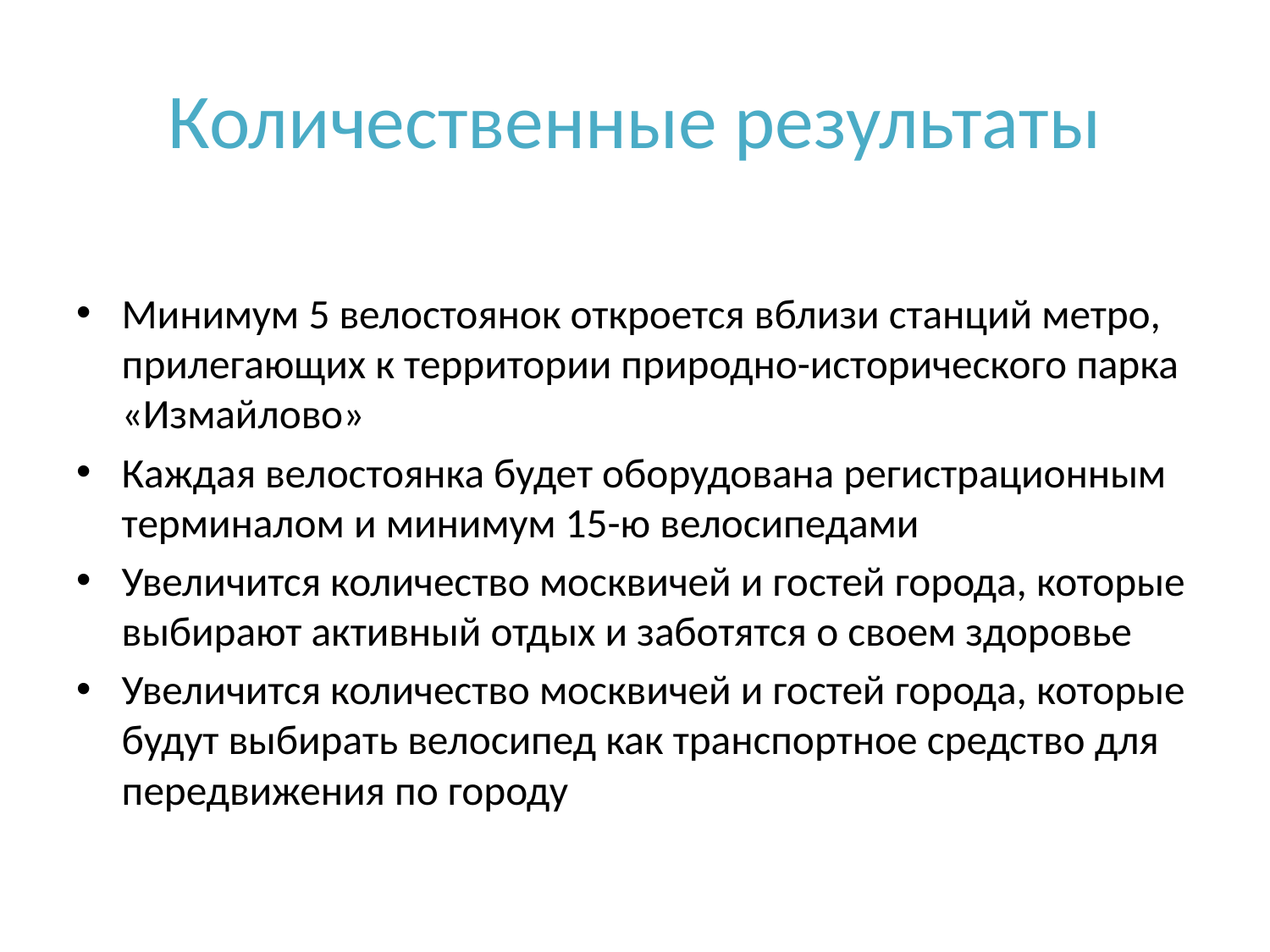

# Количественные результаты

Минимум 5 велостоянок откроется вблизи станций метро, прилегающих к территории природно-исторического парка «Измайлово»
Каждая велостоянка будет оборудована регистрационным терминалом и минимум 15-ю велосипедами
Увеличится количество москвичей и гостей города, которые выбирают активный отдых и заботятся о своем здоровье
Увеличится количество москвичей и гостей города, которые будут выбирать велосипед как транспортное средство для передвижения по городу